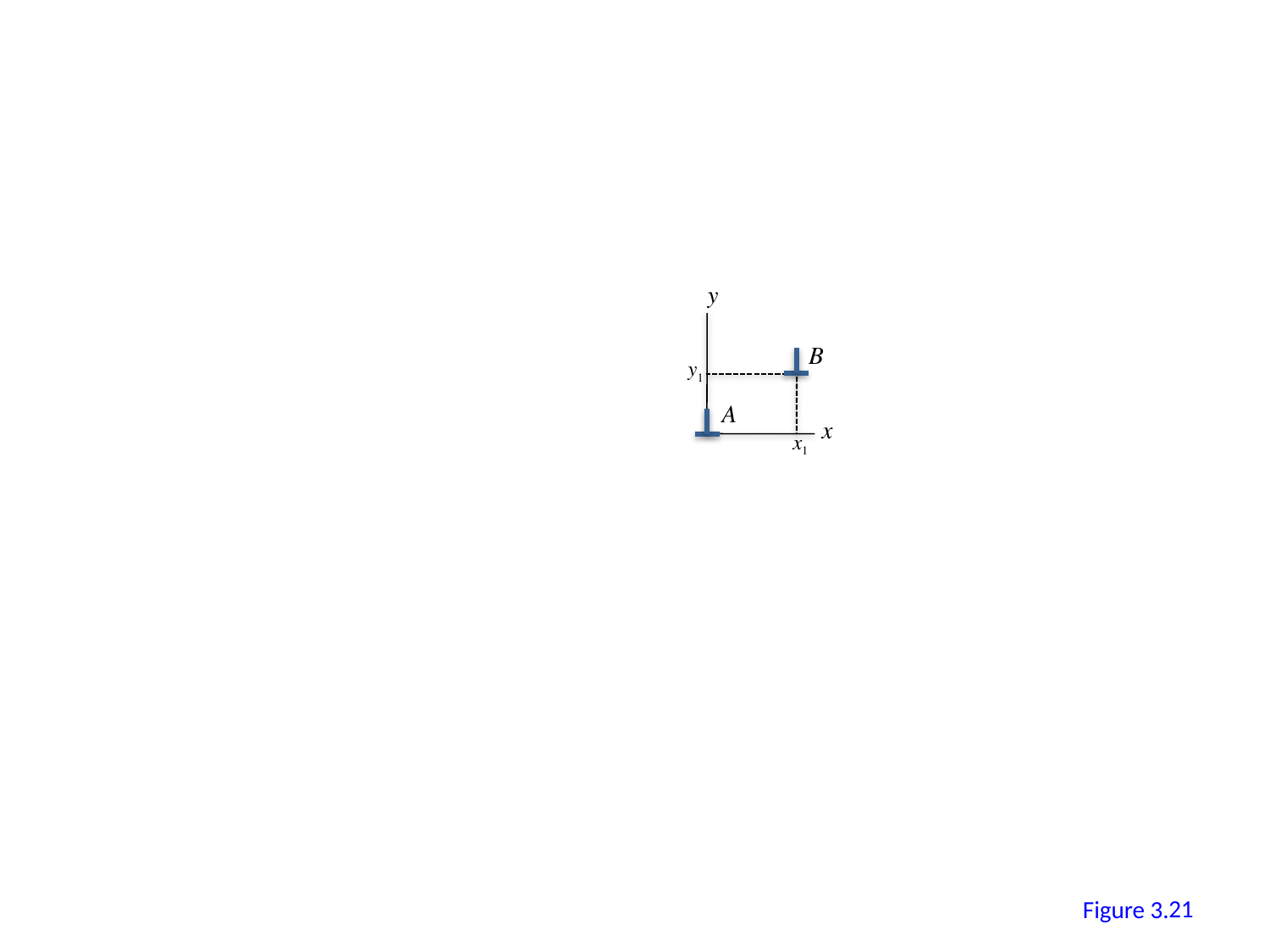

y
B
y1
A
x
x1
21